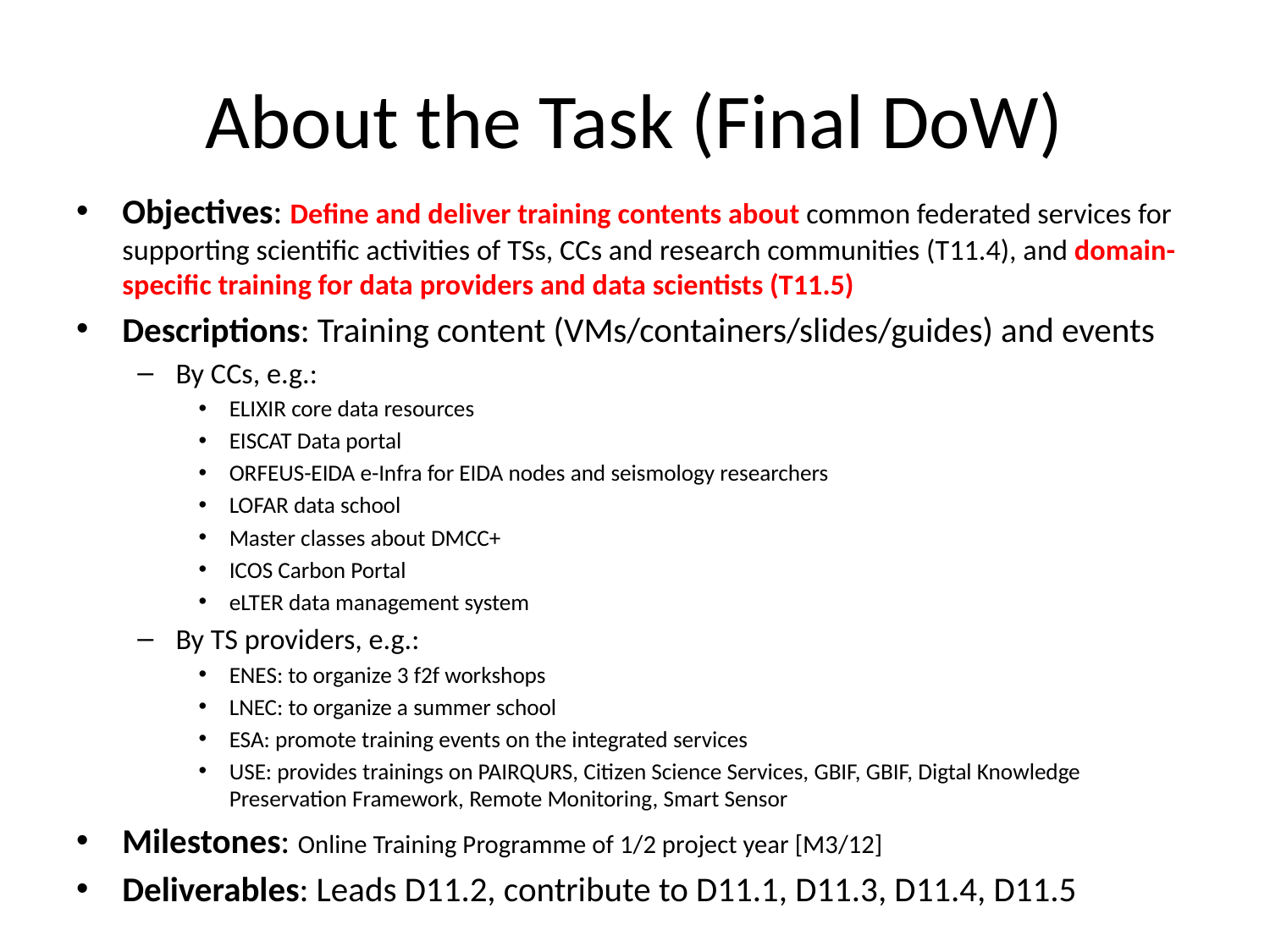

# About the Task (Final DoW)
Objectives: Define and deliver training contents about common federated services for supporting scientific activities of TSs, CCs and research communities (T11.4), and domain-specific training for data providers and data scientists (T11.5)
Descriptions: Training content (VMs/containers/slides/guides) and events
By CCs, e.g.:
ELIXIR core data resources
EISCAT Data portal
ORFEUS-EIDA e-Infra for EIDA nodes and seismology researchers
LOFAR data school
Master classes about DMCC+
ICOS Carbon Portal
eLTER data management system
By TS providers, e.g.:
ENES: to organize 3 f2f workshops
LNEC: to organize a summer school
ESA: promote training events on the integrated services
USE: provides trainings on PAIRQURS, Citizen Science Services, GBIF, GBIF, Digtal Knowledge Preservation Framework, Remote Monitoring, Smart Sensor
Milestones: Online Training Programme of 1/2 project year [M3/12]
Deliverables: Leads D11.2, contribute to D11.1, D11.3, D11.4, D11.5